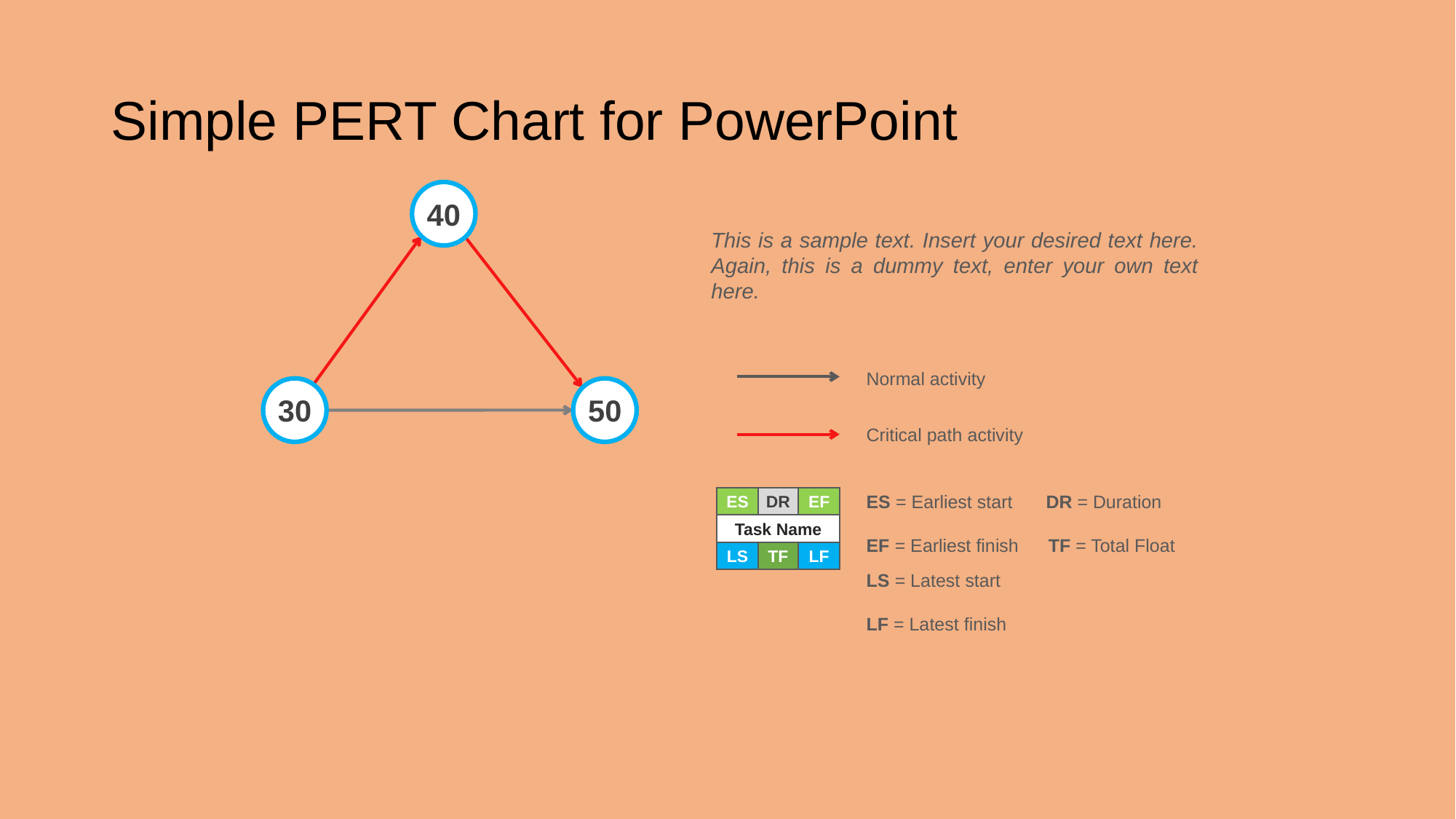

# Simple PERT Chart for PowerPoint
40
This is a sample text. Insert your desired text here. Again, this is a dummy text, enter your own text here.
Normal activity
30
50
Critical path activity
ES = Earliest start
DR = Duration
ES
DR
EF
Task Name
LS
TF
LF
EF = Earliest finish
TF = Total Float
LS = Latest start
LF = Latest finish